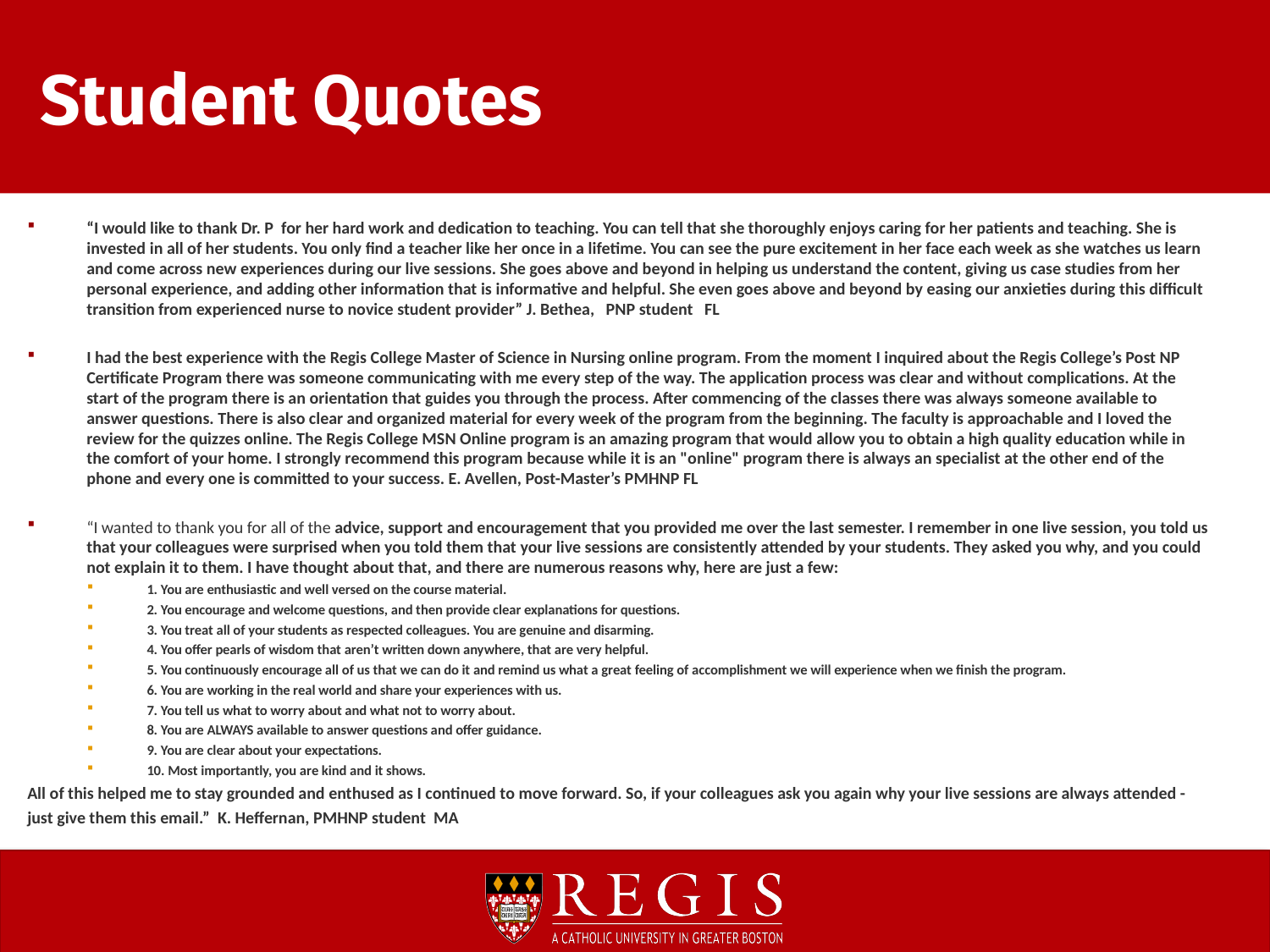

# Student Quotes
“I would like to thank Dr. P  for her hard work and dedication to teaching. You can tell that she thoroughly enjoys caring for her patients and teaching. She is invested in all of her students. You only find a teacher like her once in a lifetime. You can see the pure excitement in her face each week as she watches us learn and come across new experiences during our live sessions. She goes above and beyond in helping us understand the content, giving us case studies from her personal experience, and adding other information that is informative and helpful. She even goes above and beyond by easing our anxieties during this difficult transition from experienced nurse to novice student provider” J. Bethea,   PNP student   FL
I had the best experience with the Regis College Master of Science in Nursing online program. From the moment I inquired about the Regis College’s Post NP Certificate Program there was someone communicating with me every step of the way. The application process was clear and without complications. At the start of the program there is an orientation that guides you through the process. After commencing of the classes there was always someone available to answer questions. There is also clear and organized material for every week of the program from the beginning. The faculty is approachable and I loved the review for the quizzes online. The Regis College MSN Online program is an amazing program that would allow you to obtain a high quality education while in the comfort of your home. I strongly recommend this program because while it is an "online" program there is always an specialist at the other end of the phone and every one is committed to your success. E. Avellen, Post-Master’s PMHNP FL
“I wanted to thank you for all of the advice, support and encouragement that you provided me over the last semester. I remember in one live session, you told us that your colleagues were surprised when you told them that your live sessions are consistently attended by your students. They asked you why, and you could not explain it to them. I have thought about that, and there are numerous reasons why, here are just a few:
1. You are enthusiastic and well versed on the course material.
2. You encourage and welcome questions, and then provide clear explanations for questions.
3. You treat all of your students as respected colleagues. You are genuine and disarming.
4. You offer pearls of wisdom that aren’t written down anywhere, that are very helpful.
5. You continuously encourage all of us that we can do it and remind us what a great feeling of accomplishment we will experience when we finish the program.
6. You are working in the real world and share your experiences with us.
7. You tell us what to worry about and what not to worry about.
8. You are ALWAYS available to answer questions and offer guidance.
9. You are clear about your expectations.
10. Most importantly, you are kind and it shows.
All of this helped me to stay grounded and enthused as I continued to move forward. So, if your colleagues ask you again why your live sessions are always attended - just give them this email.”  K. Heffernan, PMHNP student  MA